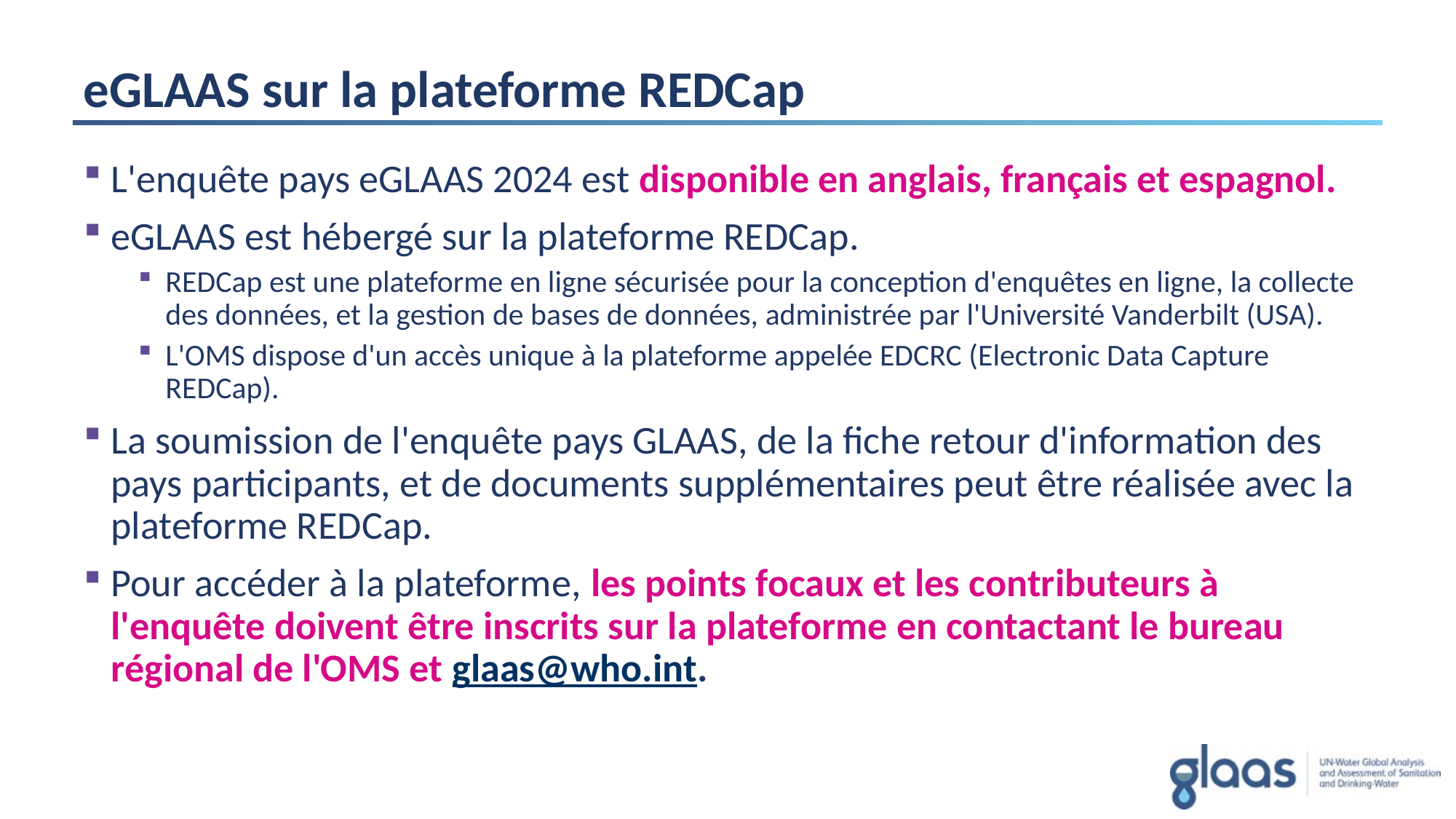

# eGLAAS sur la plateforme REDCap
L'enquête pays eGLAAS 2024 est disponible en anglais, français et espagnol.
eGLAAS est hébergé sur la plateforme REDCap.
REDCap est une plateforme en ligne sécurisée pour la conception d'enquêtes en ligne, la collecte des données, et la gestion de bases de données, administrée par l'Université Vanderbilt (USA).
L'OMS dispose d'un accès unique à la plateforme appelée EDCRC (Electronic Data Capture REDCap).
La soumission de l'enquête pays GLAAS, de la fiche retour d'information des pays participants, et de documents supplémentaires peut être réalisée avec la plateforme REDCap.
Pour accéder à la plateforme, les points focaux et les contributeurs à l'enquête doivent être inscrits sur la plateforme en contactant le bureau régional de l'OMS et glaas@who.int.